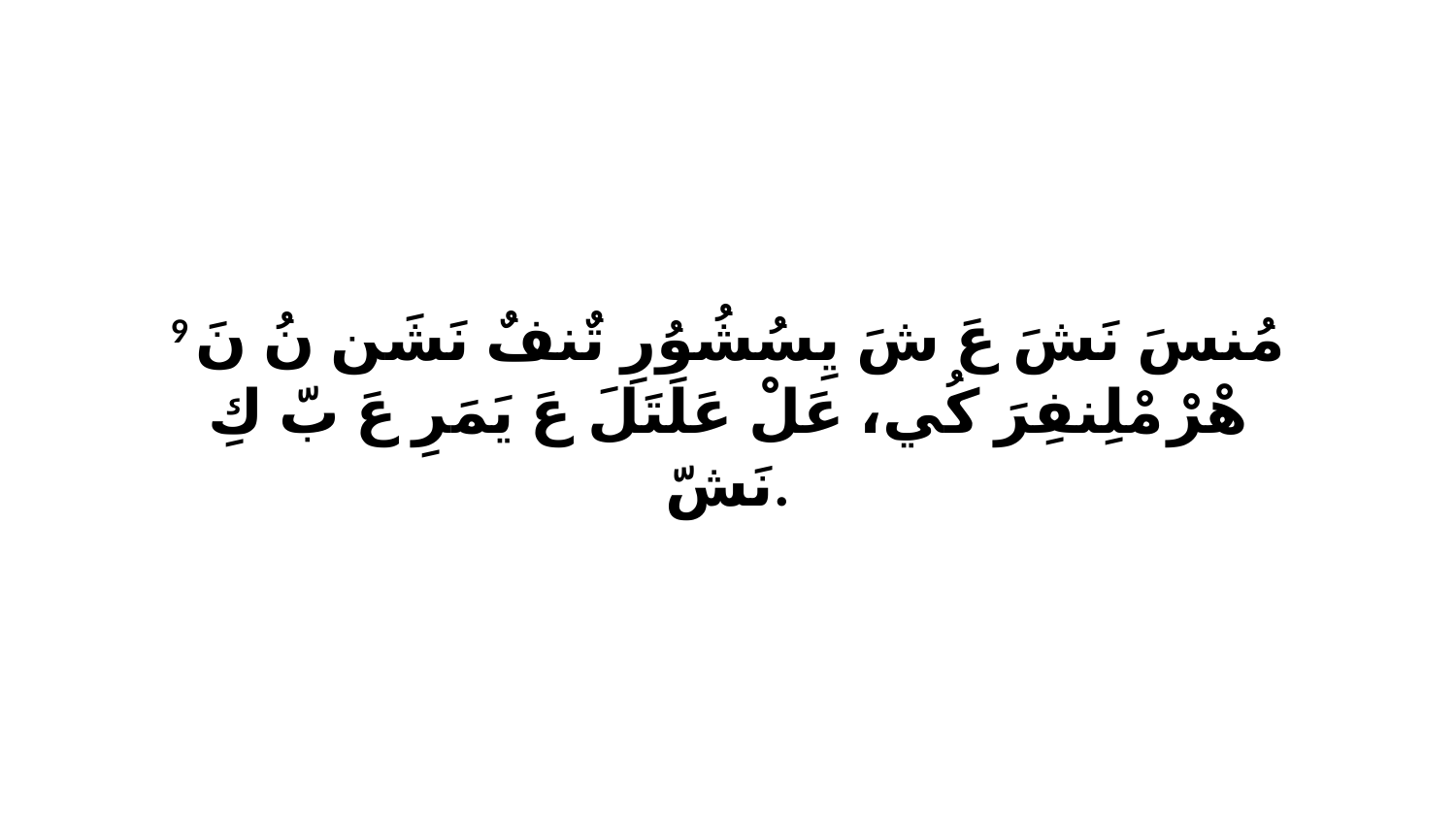

9 مُنسَ نَشَ عَ شَ يِسُشُوُرِ تٌنفٌ نَشَن نُ نَ هْرْ مْلِنفِرَ كُي، عَلْ عَلَتَلَ عَ يَمَرِ عَ بّ كِ نَشّ.